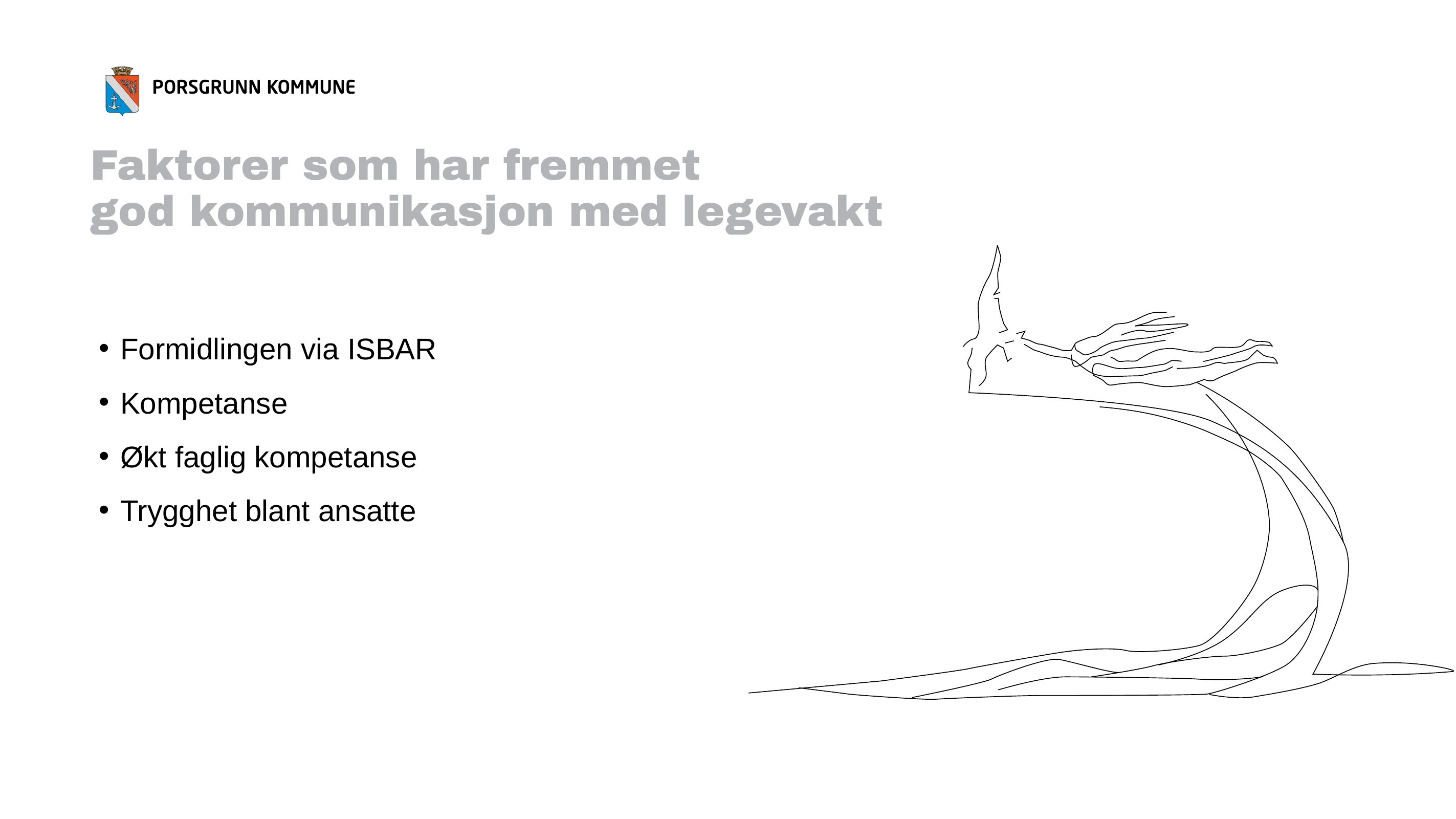

# Faktorer som har fremmet god kommunikasjon med legevakt
Formidlingen via ISBAR
Kompetanse
Økt faglig kompetanse
Trygghet blant ansatte